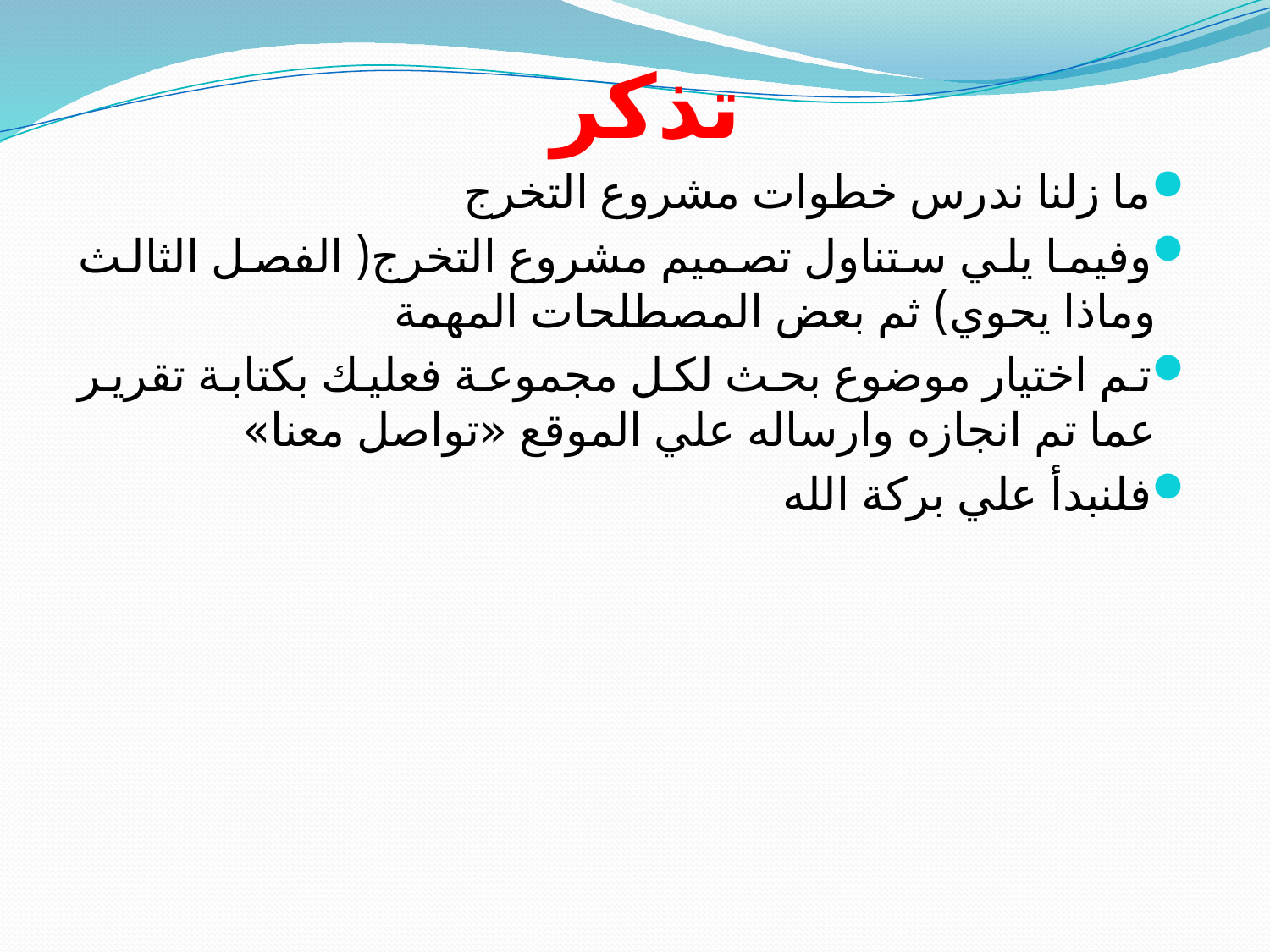

# تذكر
ما زلنا ندرس خطوات مشروع التخرج
وفيما يلي ستناول تصميم مشروع التخرج( الفصل الثالث وماذا يحوي) ثم بعض المصطلحات المهمة
تم اختيار موضوع بحث لكل مجموعة فعليك بكتابة تقرير عما تم انجازه وارساله علي الموقع «تواصل معنا»
فلنبدأ علي بركة الله